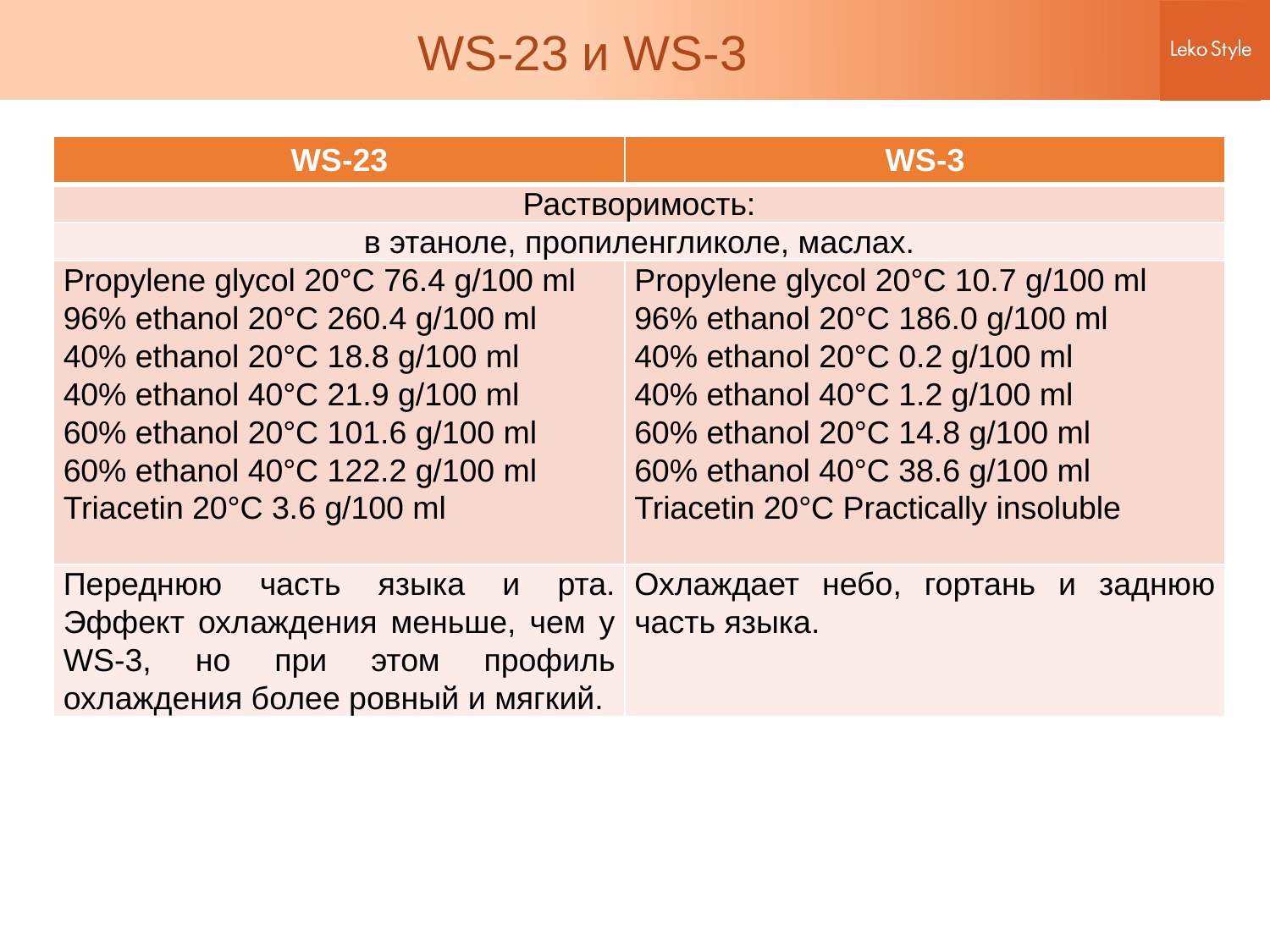

# WS-23 и WS-3
| WS-23 | WS-3 |
| --- | --- |
| Растворимость: |  |
| в этаноле, пропиленгликоле, маслах. |  |
| Propylene glycol 20°C 76.4 g/100 ml 96% ethanol 20°C 260.4 g/100 ml 40% ethanol 20°C 18.8 g/100 ml 40% ethanol 40°C 21.9 g/100 ml 60% ethanol 20°C 101.6 g/100 ml 60% ethanol 40°C 122.2 g/100 ml Triacetin 20°C 3.6 g/100 ml | Propylene glycol 20°C 10.7 g/100 ml 96% ethanol 20°C 186.0 g/100 ml 40% ethanol 20°C 0.2 g/100 ml 40% ethanol 40°C 1.2 g/100 ml 60% ethanol 20°C 14.8 g/100 ml 60% ethanol 40°C 38.6 g/100 ml Triacetin 20°C Practically insoluble |
| Переднюю часть языка и рта. Эффект охлаждения меньше, чем у WS-3, но при этом профиль охлаждения более ровный и мягкий. | Охлаждает небо, гортань и заднюю часть языка. |